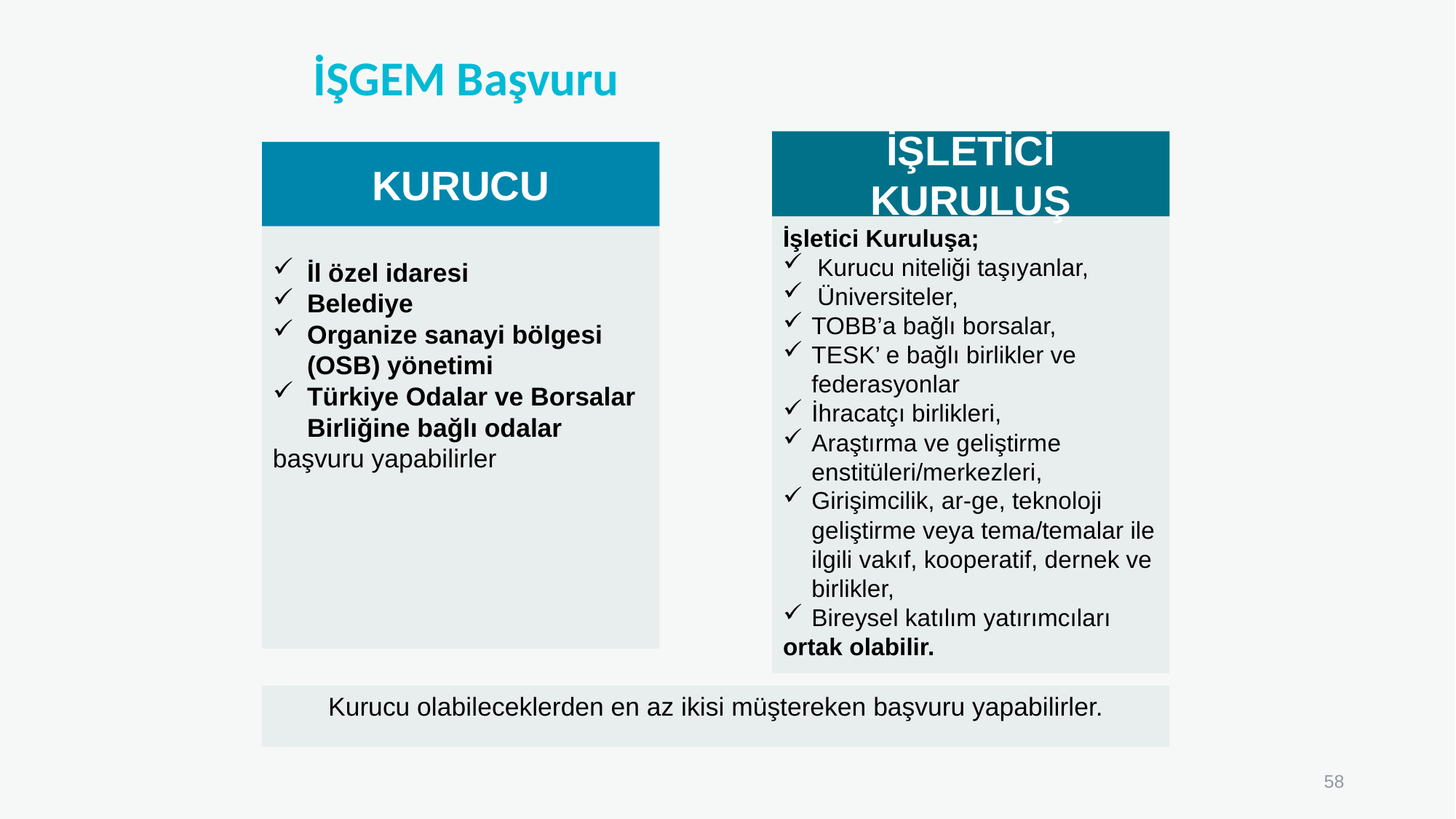

# İŞGEM Başvuru
İŞLETİCİ KURULUŞ

İşletici Kuruluşa;
Kurucu niteliği taşıyanlar,
Üniversiteler,
TOBB’a bağlı borsalar,
TESK’ e bağlı birlikler ve federasyonlar
İhracatçı birlikleri,
Araştırma ve geliştirme enstitüleri/merkezleri,
Girişimcilik, ar-ge, teknoloji geliştirme veya tema/temalar ile ilgili vakıf, kooperatif, dernek ve birlikler,
Bireysel katılım yatırımcıları
ortak olabilir.
KURUCU

İl özel idaresi
Belediye
Organize sanayi bölgesi (OSB) yönetimi
Türkiye Odalar ve Borsalar Birliğine bağlı odalar
başvuru yapabilirler

Kurucu olabileceklerden en az ikisi müştereken başvuru yapabilirler.
58